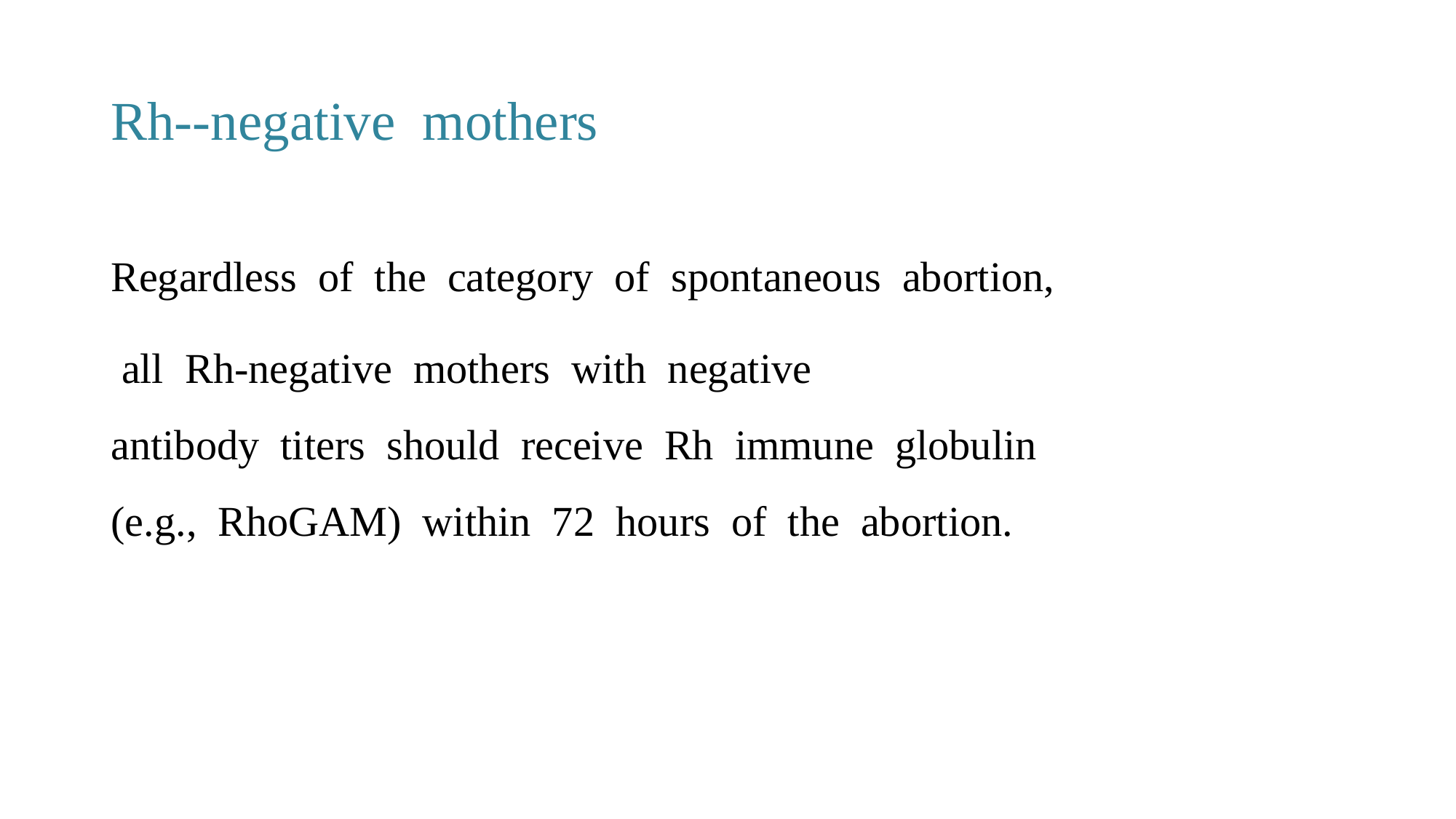

# Rh-­‐negative  mothers
Regardless  of  the  category  of  spontaneous  abortion,
 all  Rh­‐negative  mothers  with  negative  
antibody  titers  should  receive  Rh  immune  globulin  
(e.g.,  RhoGAM)  within  72  hours  of  the  abortion.